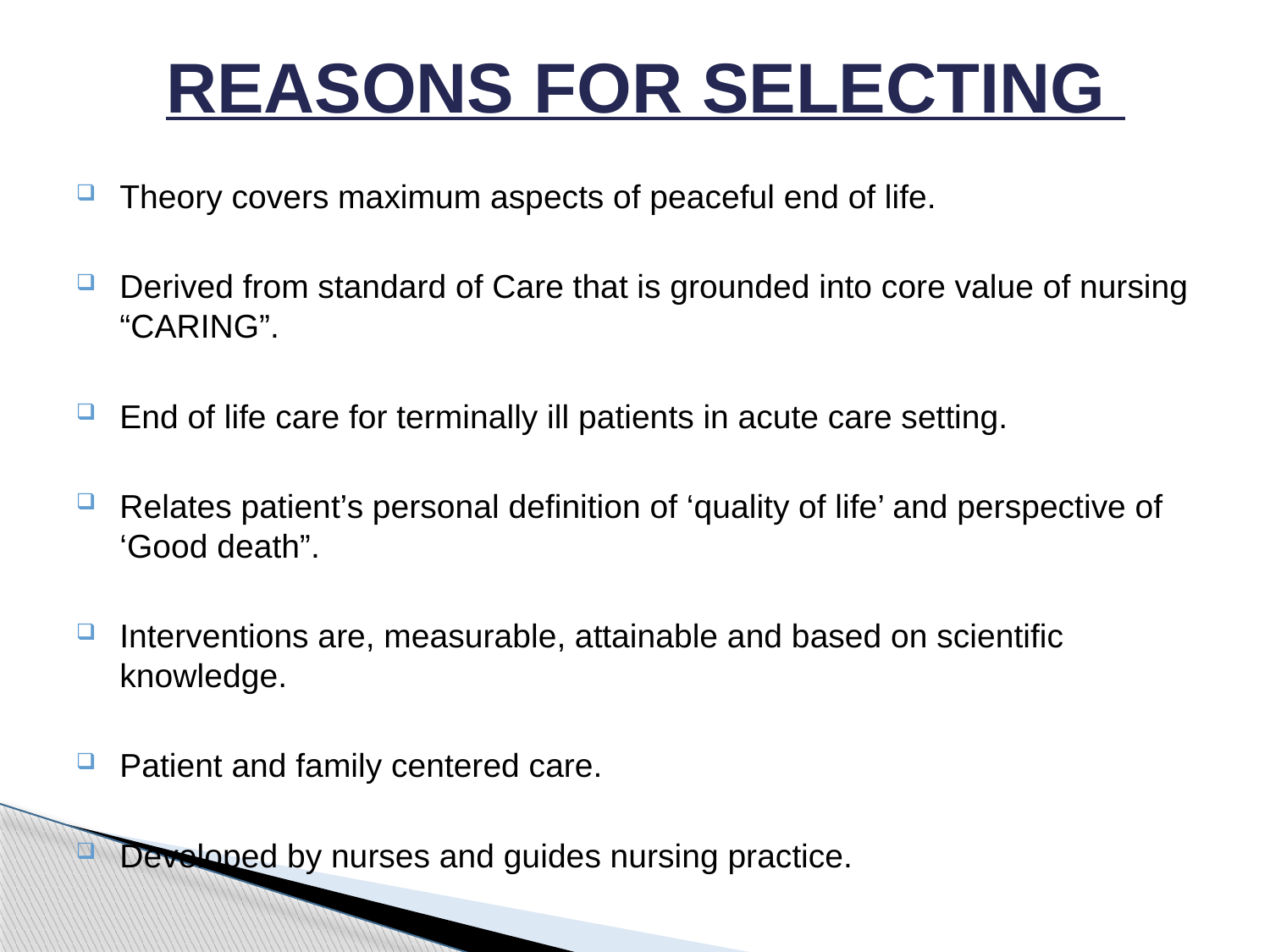

# REASONS FOR SELECTING
Theory covers maximum aspects of peaceful end of life.

Derived from standard of Care that is grounded into core value of nursing “CARING”.

End of life care for terminally ill patients in acute care setting.

Relates patient’s personal definition of ‘quality of life’ and perspective of ‘Good death”.

Interventions are, measurable, attainable and based on scientific knowledge.

Patient and family centered care.

Developed by nurses and guides nursing practice.